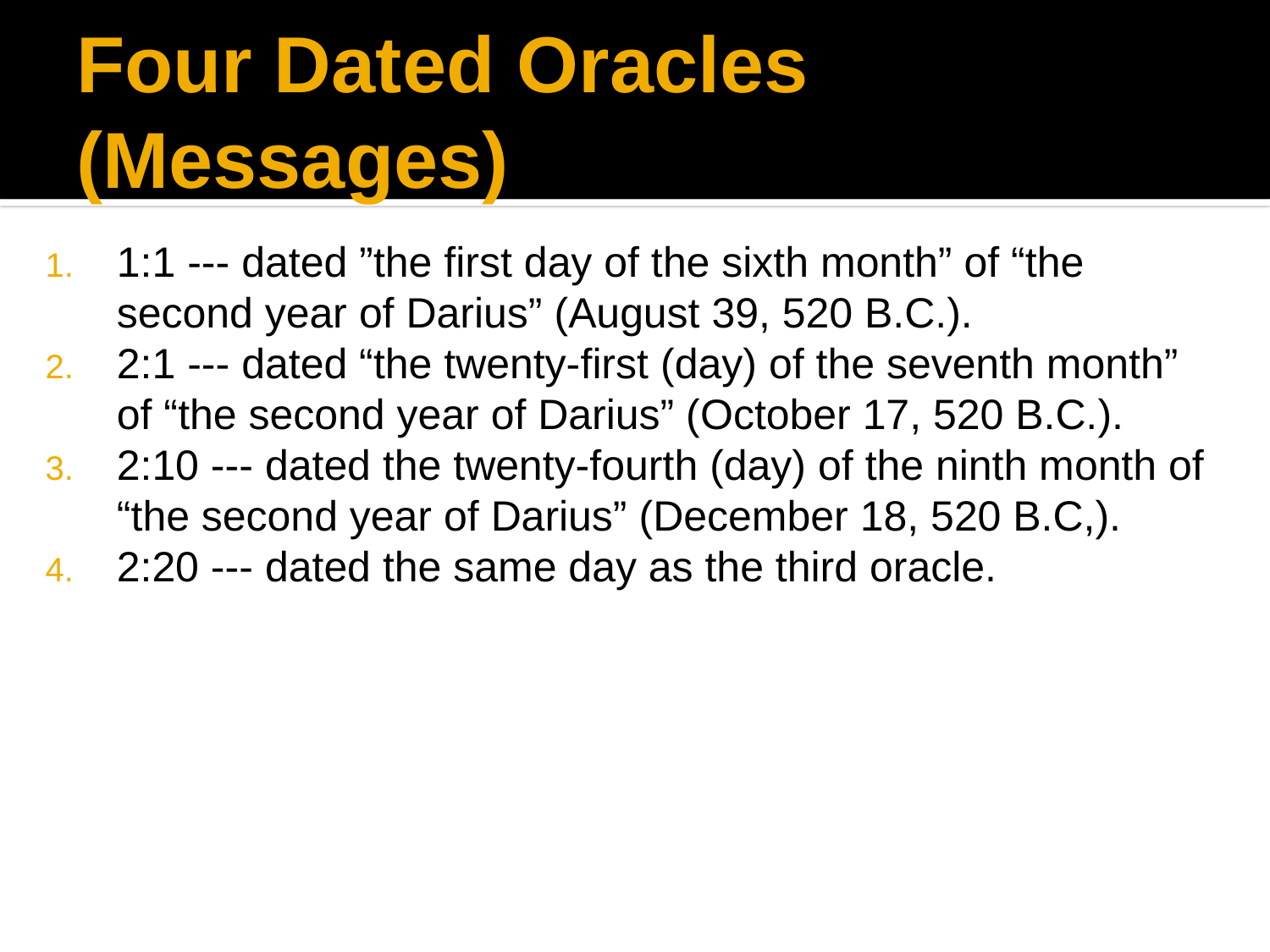

# Four Dated Oracles (Messages)
1:1 --- dated ”the first day of the sixth month” of “the second year of Darius” (August 39, 520 B.C.).
2:1 --- dated “the twenty-first (day) of the seventh month” of “the second year of Darius” (October 17, 520 B.C.).
2:10 --- dated the twenty-fourth (day) of the ninth month of “the second year of Darius” (December 18, 520 B.C,).
2:20 --- dated the same day as the third oracle.